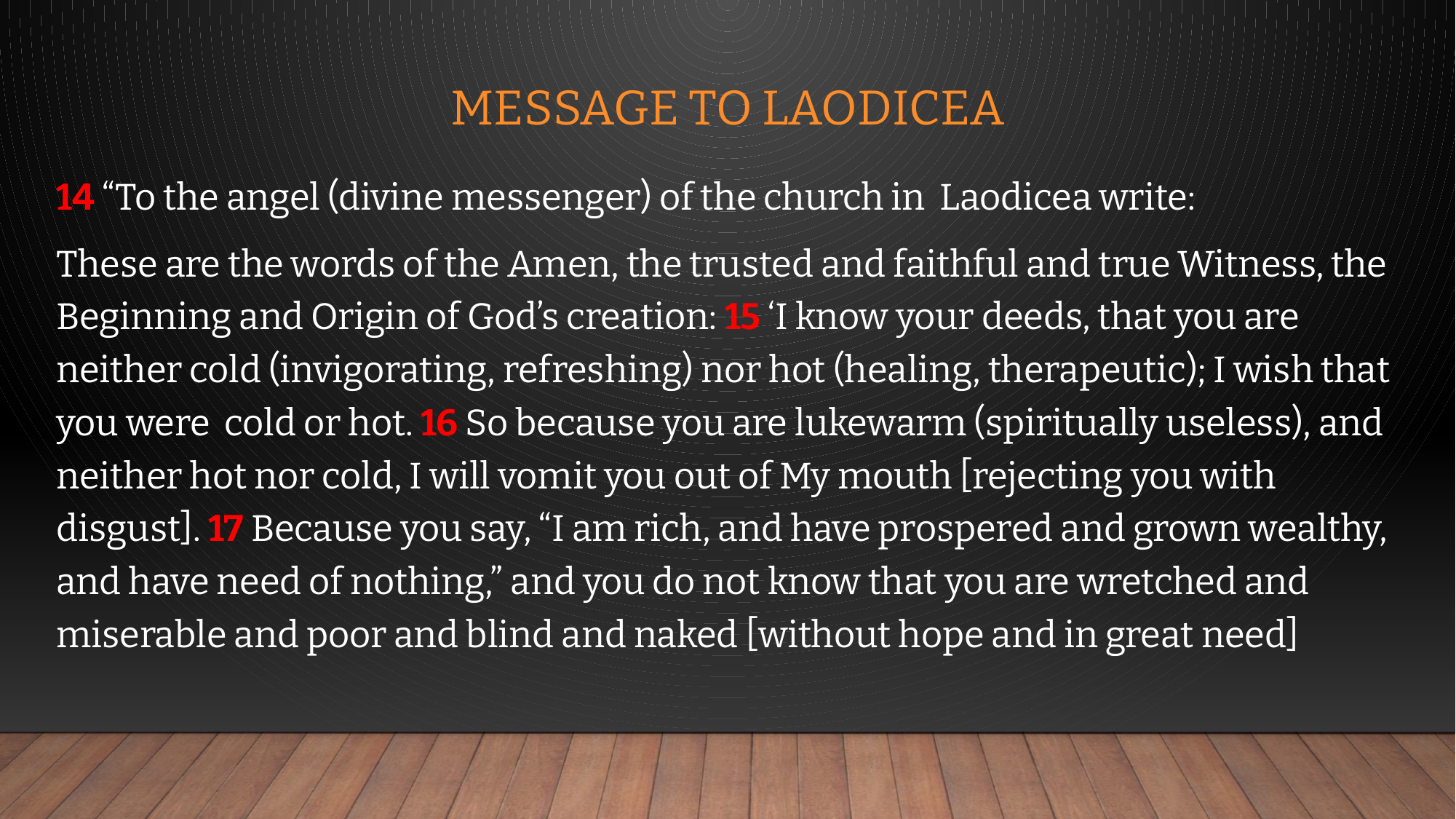

# Message to Laodicea
14 “To the angel (divine messenger) of the church in  Laodicea write:
These are the words of the Amen, the trusted and faithful and true Witness, the  Beginning and Origin of God’s creation: 15 ‘I know your deeds, that you are  neither cold (invigorating, refreshing) nor hot (healing, therapeutic); I wish that you were  cold or hot. 16 So because you are lukewarm (spiritually useless), and neither hot nor cold, I will vomit you out of My mouth [rejecting you with disgust]. 17 Because you say, “I am rich, and have prospered and grown wealthy, and have need of nothing,” and you do not know that you are wretched and miserable and poor and blind and naked [without hope and in great need]